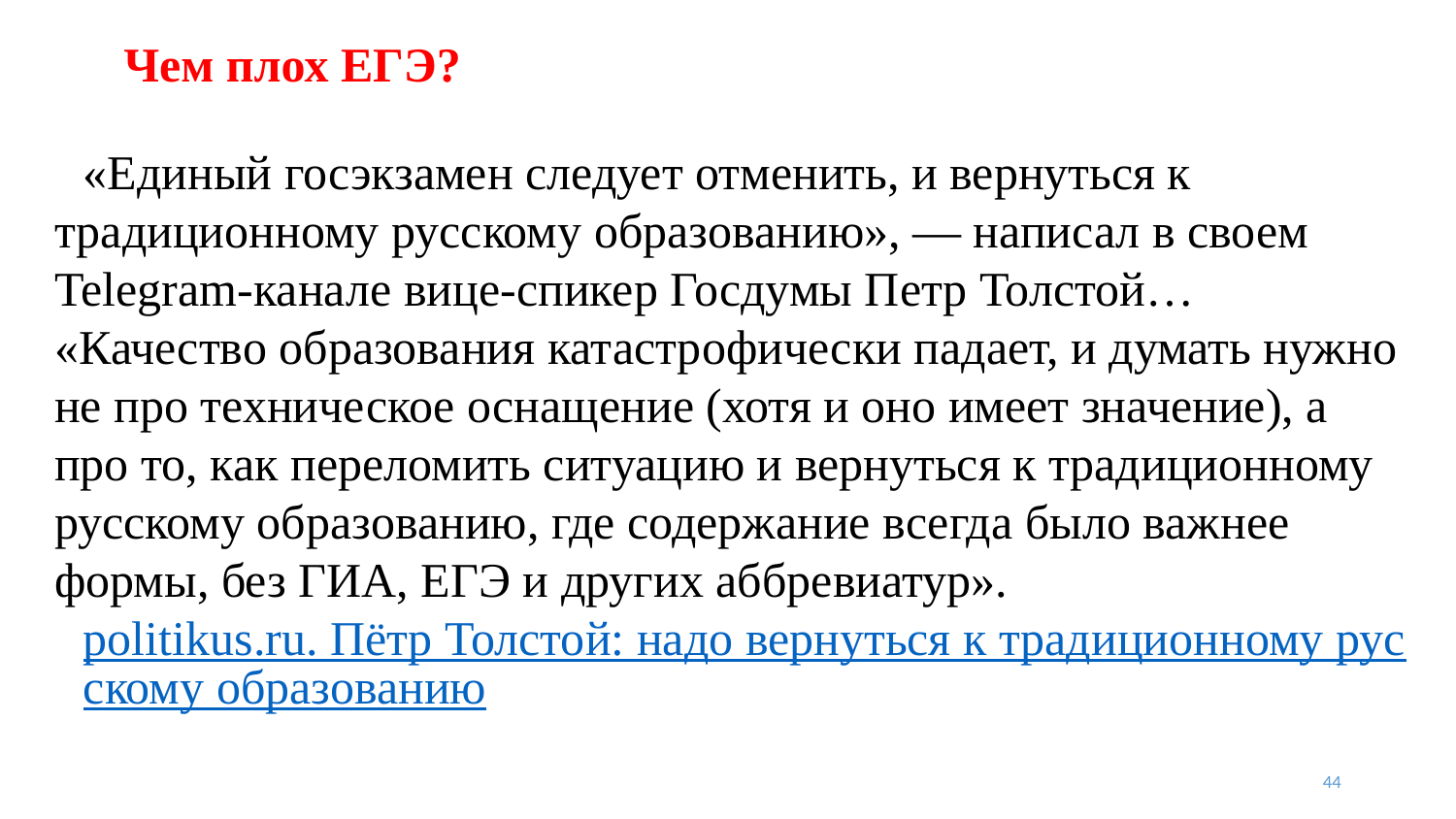

# Чем плох ЕГЭ?
«Единый госэкзамен следует отменить, и вернуться к традиционному русскому образованию», — написал в своем Telegram-канале вице-спикер Госдумы Петр Толстой… «Качество образования катастрофически падает, и думать нужно не про техническое оснащение (хотя и оно имеет значение), а про то, как переломить ситуацию и вернуться к традиционному русскому образованию, где содержание всегда было важнее формы, без ГИА, ЕГЭ и других аббревиатур».
politikus.ru. Пётр Толстой: надо вернуться к традиционному русскому образованию

44